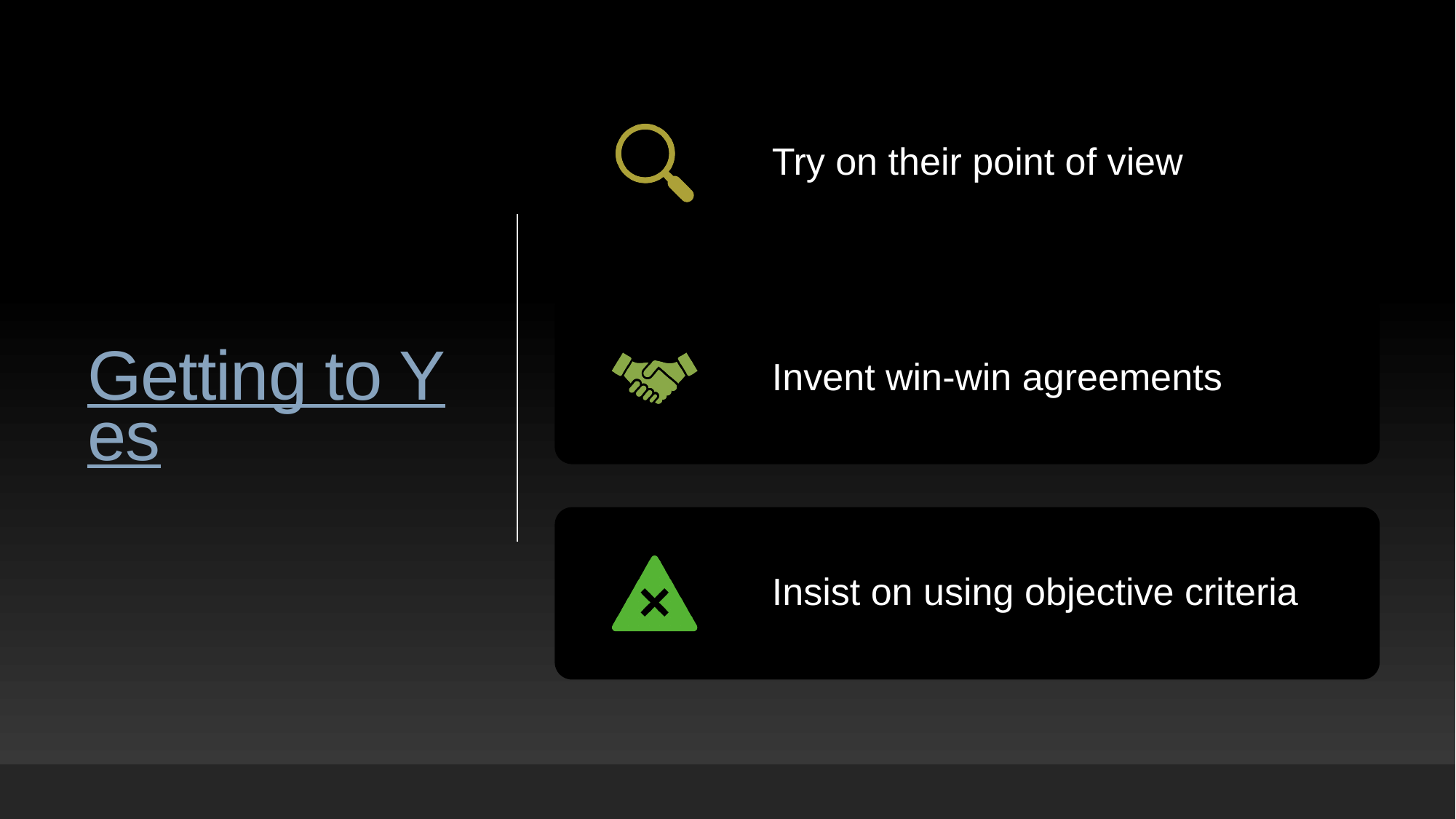

# Getting to Yes
Try on their point of view
Invent win-win agreements
Insist on using objective criteria